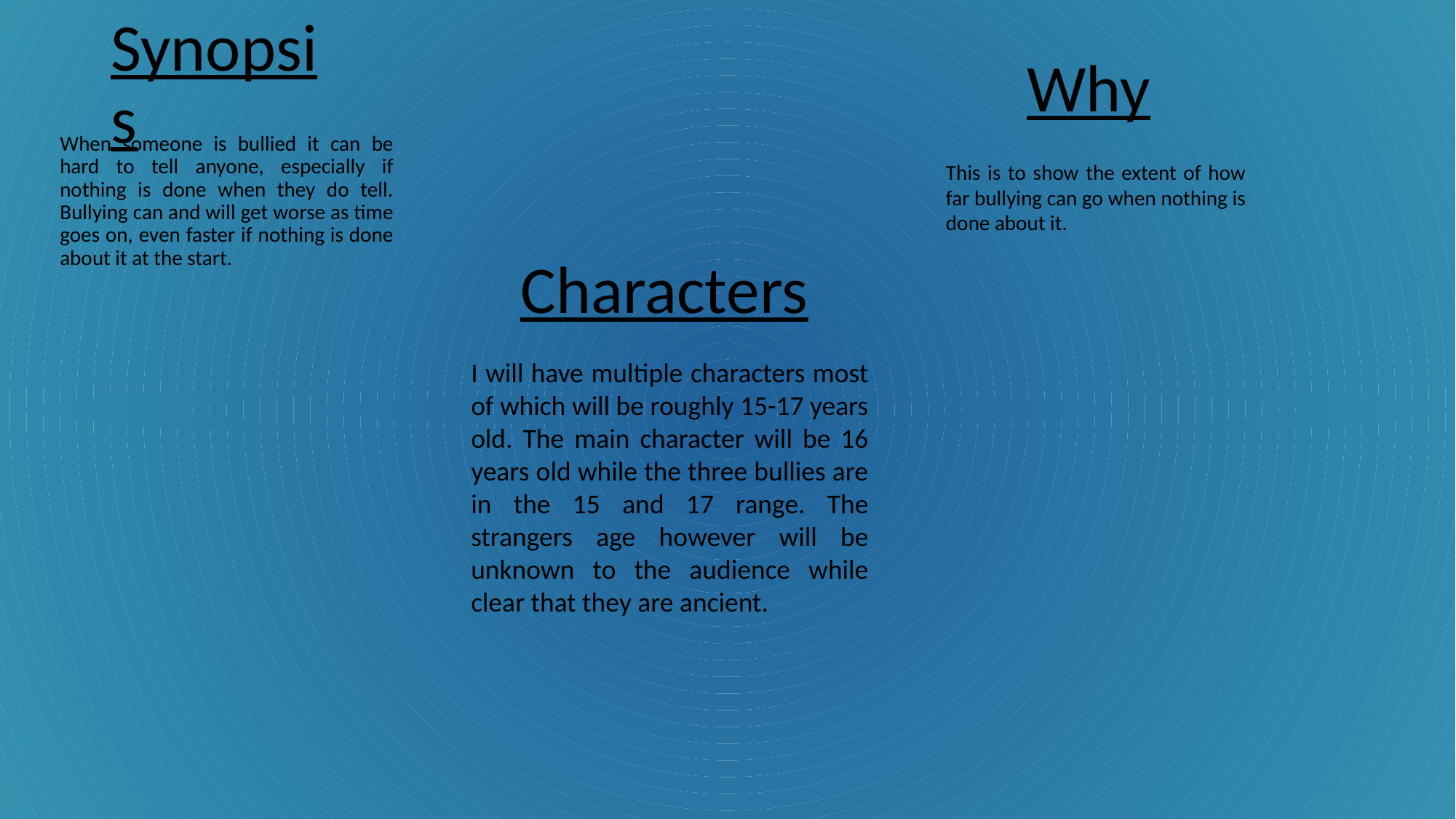

Why
# Synopsis
When someone is bullied it can be hard to tell anyone, especially if nothing is done when they do tell. Bullying can and will get worse as time goes on, even faster if nothing is done about it at the start.
This is to show the extent of how far bullying can go when nothing is done about it.
Characters
I will have multiple characters most of which will be roughly 15-17 years old. The main character will be 16 years old while the three bullies are in the 15 and 17 range. The strangers age however will be unknown to the audience while clear that they are ancient.